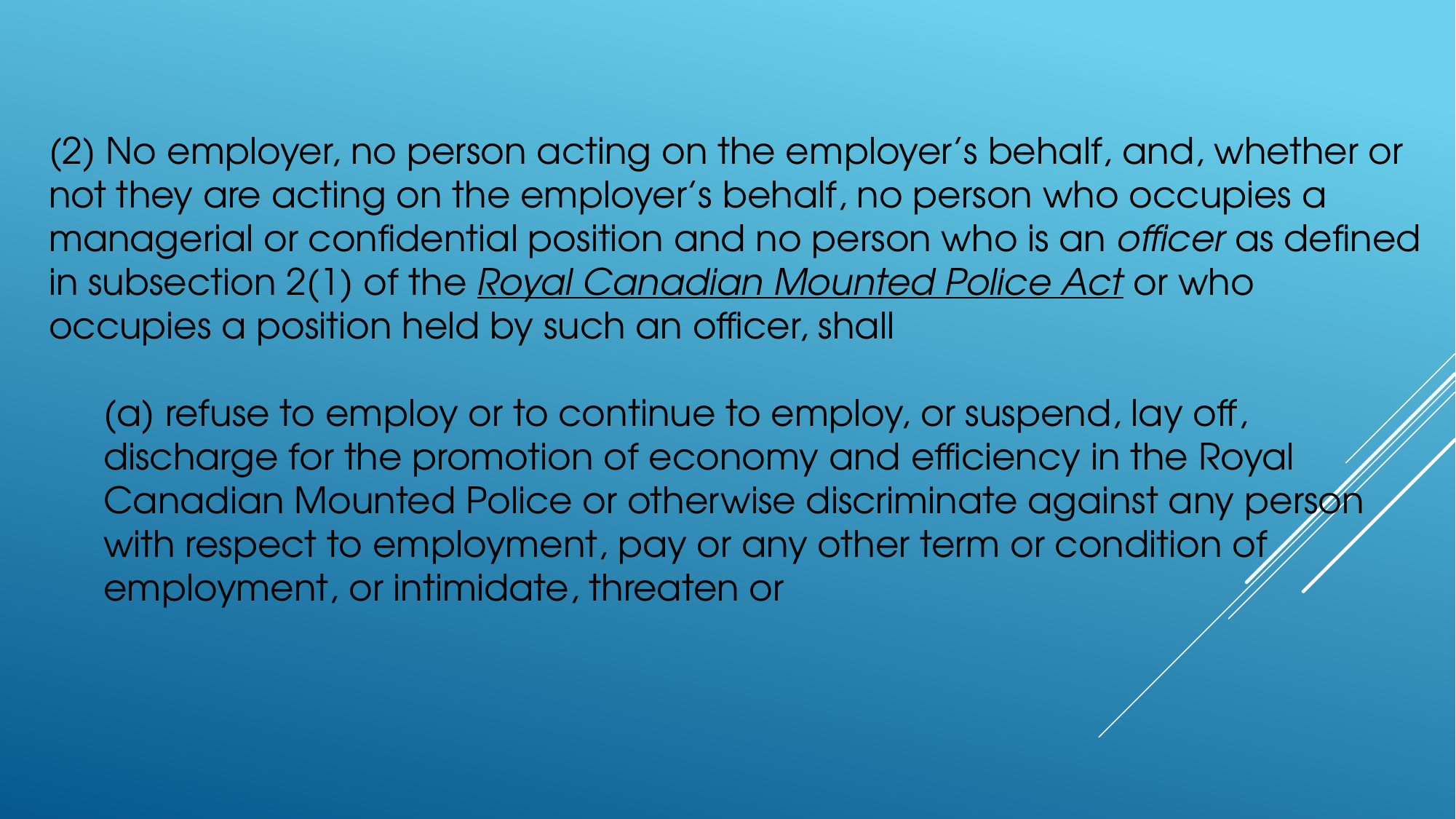

(2) No employer, no person acting on the employer’s behalf, and, whether or not they are acting on the employer’s behalf, no person who occupies a managerial or confidential position and no person who is an officer as defined in subsection 2(1) of the Royal Canadian Mounted Police Act or who occupies a position held by such an officer, shall

(a) refuse to employ or to continue to employ, or suspend, lay off, discharge for the promotion of economy and efficiency in the Royal Canadian Mounted Police or otherwise discriminate against any person with respect to employment, pay or any other term or condition of employment, or intimidate, threaten or